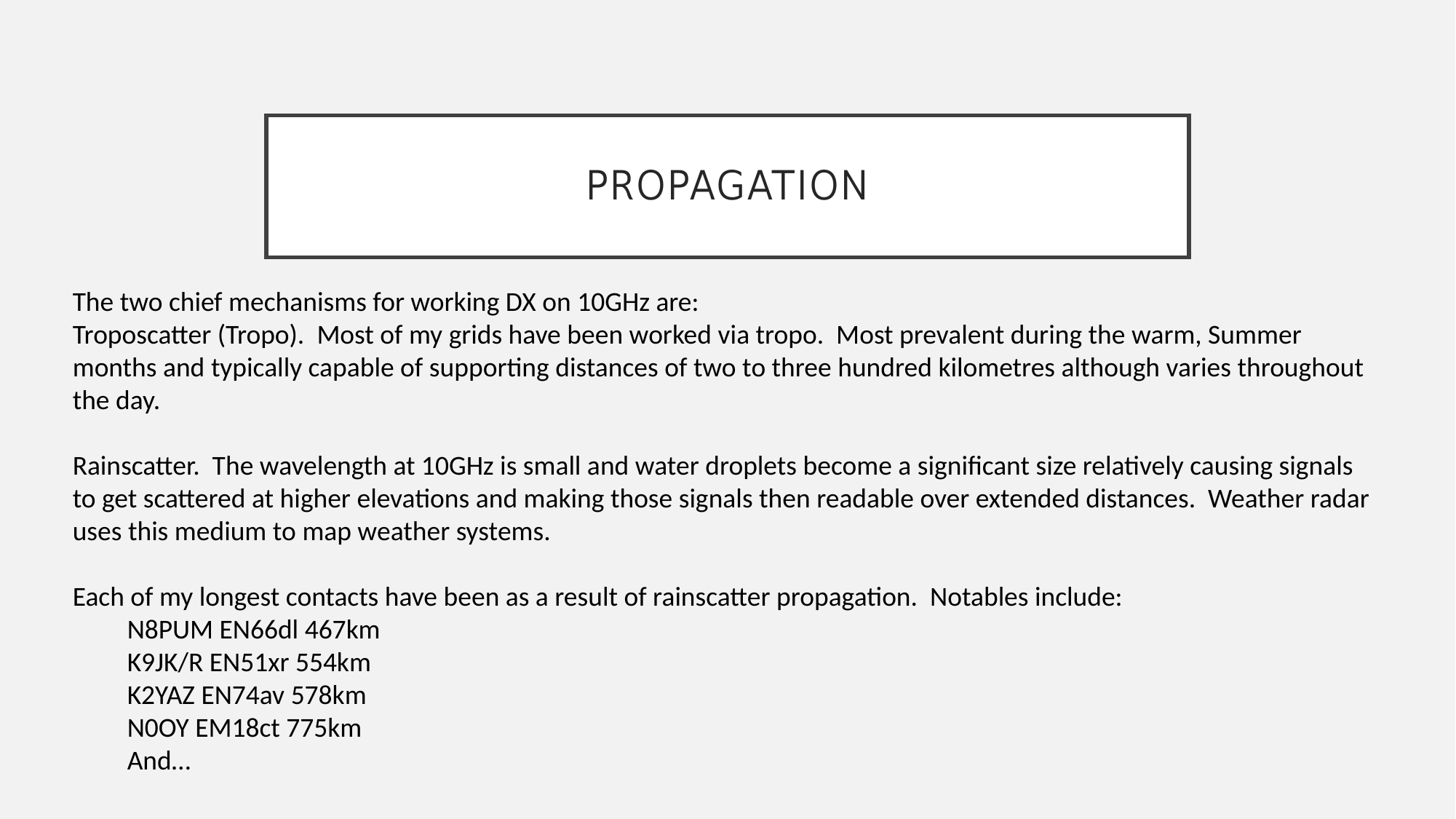

# Propagation
The two chief mechanisms for working DX on 10GHz are:
Troposcatter (Tropo).  Most of my grids have been worked via tropo.  Most prevalent during the warm, Summer months and typically capable of supporting distances of two to three hundred kilometres although varies throughout the day.

Rainscatter.  The wavelength at 10GHz is small and water droplets become a significant size relatively causing signals to get scattered at higher elevations and making those signals then readable over extended distances.  Weather radar uses this medium to map weather systems.

Each of my longest contacts have been as a result of rainscatter propagation.  Notables include:
N8PUM EN66dl 467km
K9JK/R EN51xr 554km
K2YAZ EN74av 578km
N0OY EM18ct 775km
And…